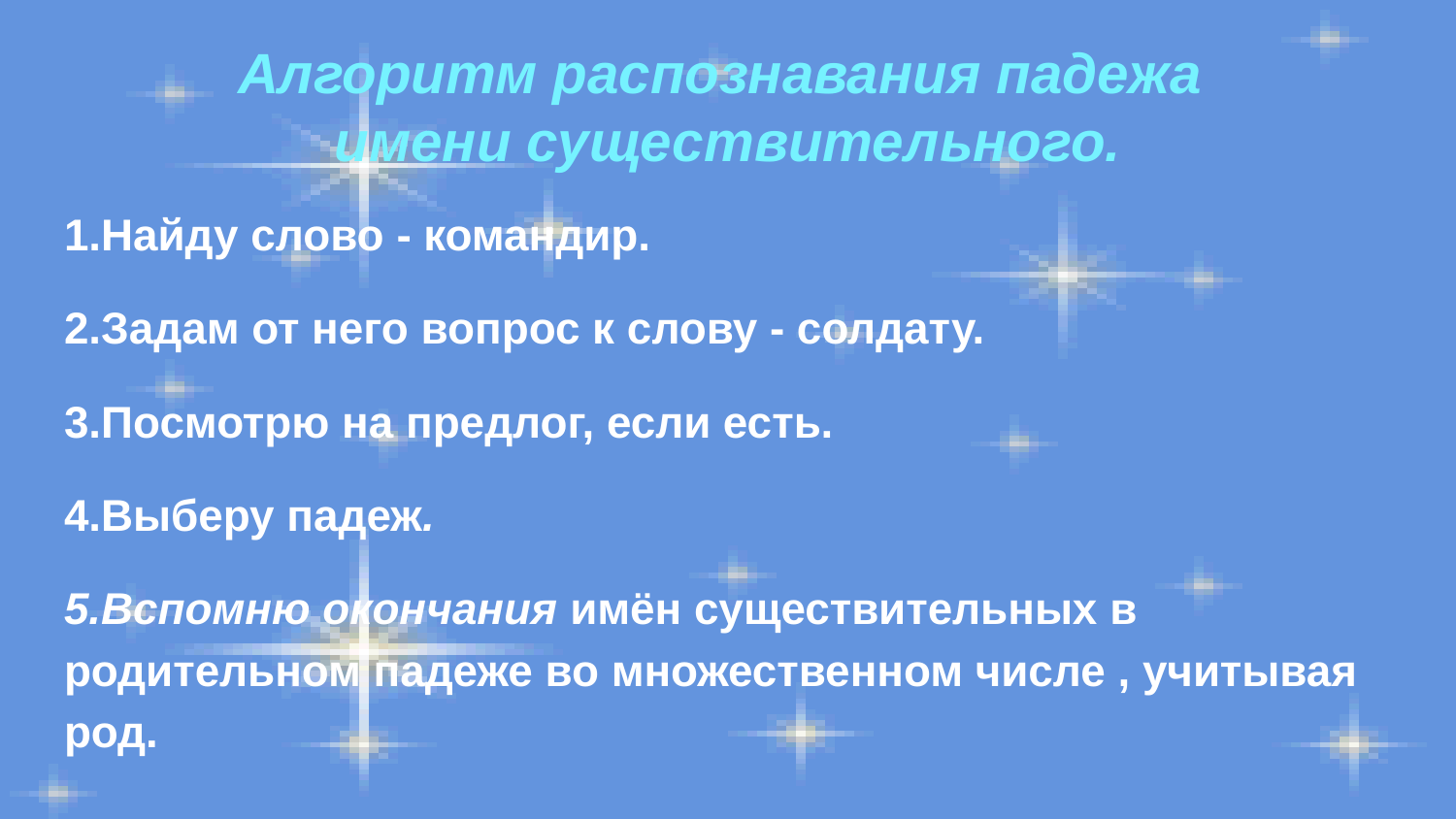

# Алгоритм распознавания падежа имени существительного.
1.Найду слово - командир.
2.Задам от него вопрос к слову - солдату.
3.Посмотрю на предлог, если есть.
4.Выберу падеж.
5.Вспомню окончания имён существительных в родительном падеже во множественном числе , учитывая род.